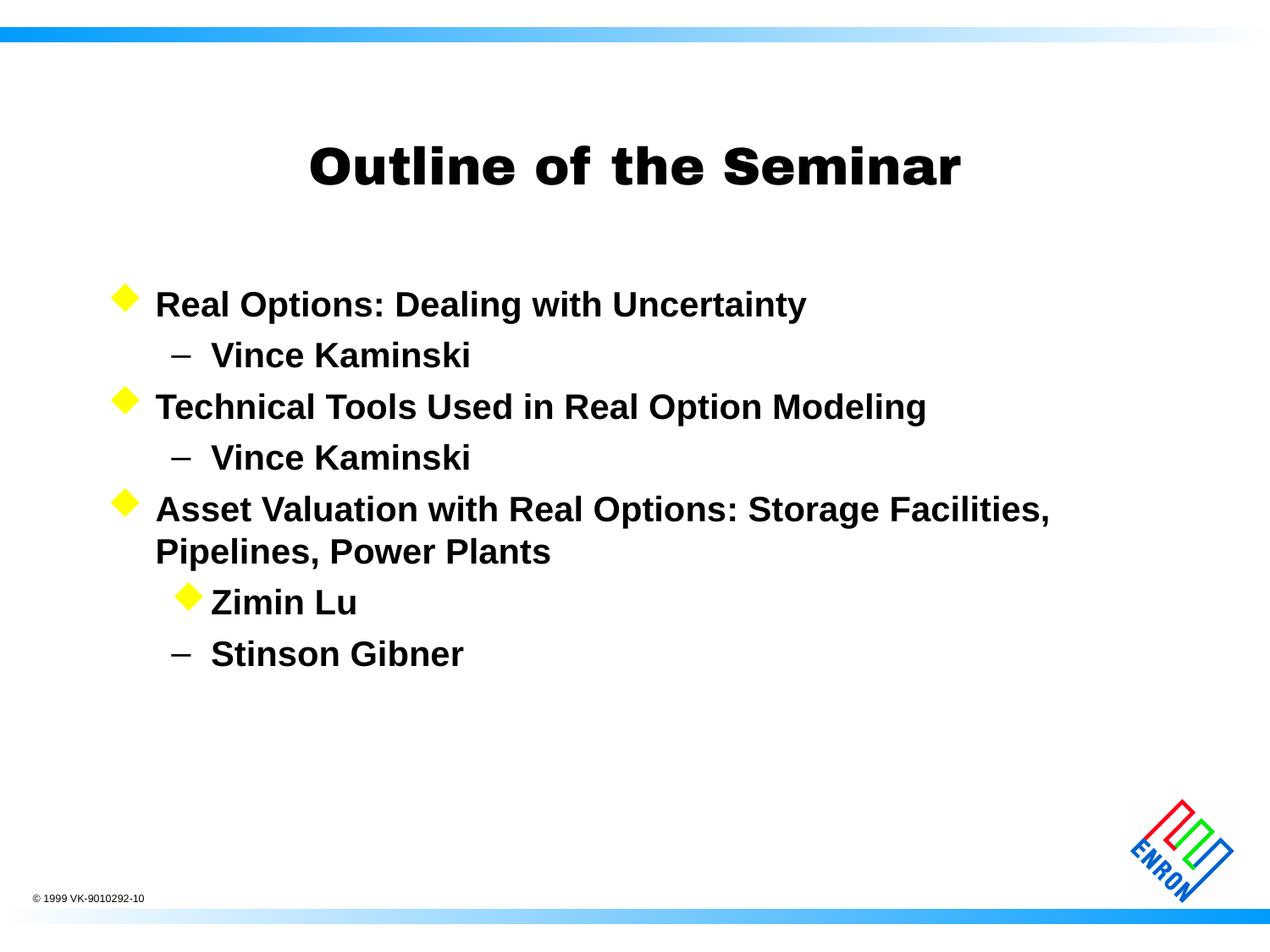

# Outline of the Seminar
Real Options: Dealing with Uncertainty
Vince Kaminski
Technical Tools Used in Real Option Modeling
Vince Kaminski
Asset Valuation with Real Options: Storage Facilities, Pipelines, Power Plants
Zimin Lu
Stinson Gibner